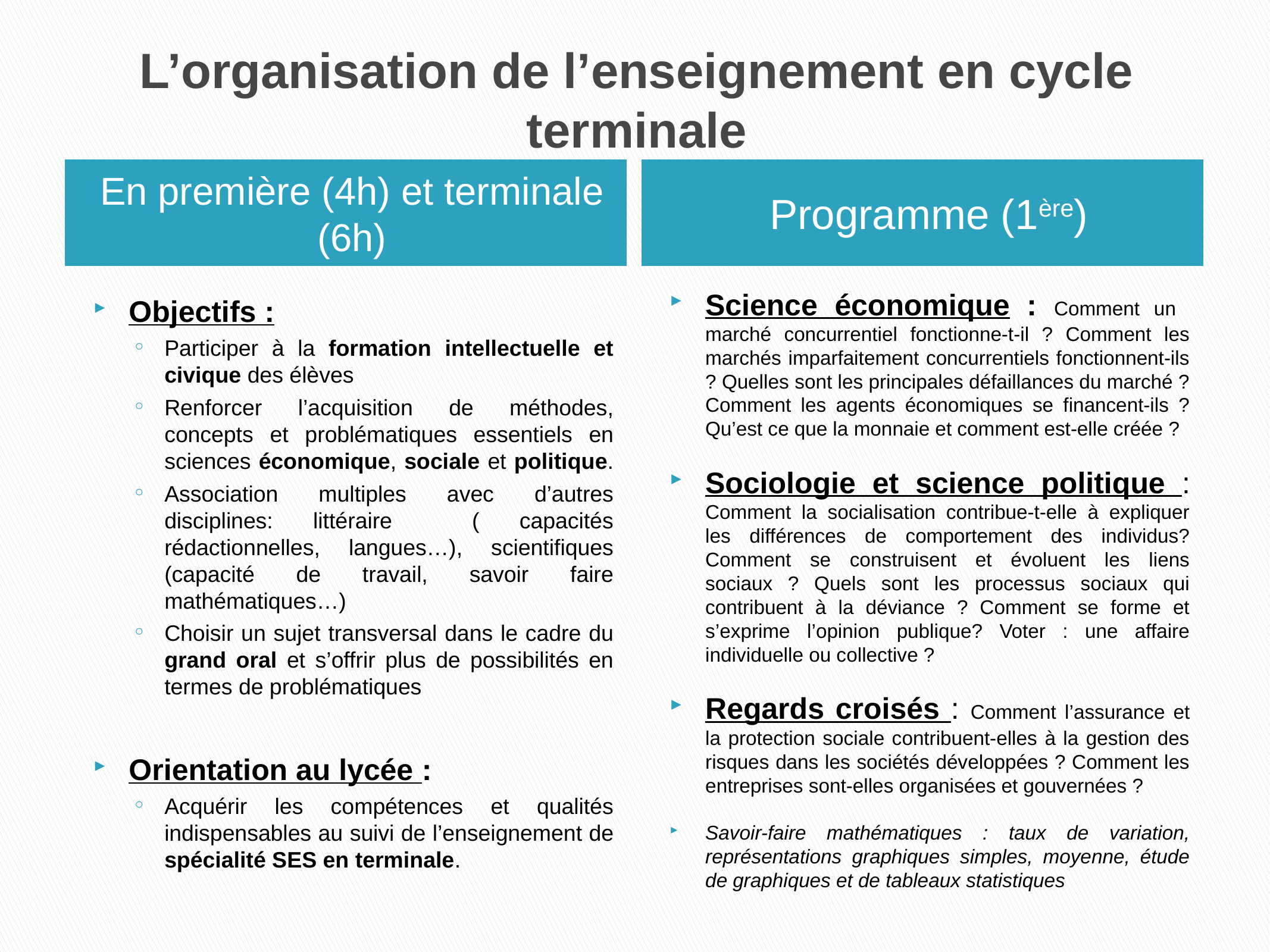

# L’organisation de l’enseignement en cycle terminale
En première (4h) et terminale (6h)
Programme (1ère)
Science économique : Comment un  marché concurrentiel fonctionne-t-il ? Comment les marchés imparfaitement concurrentiels fonctionnent-ils ? Quelles sont les principales défaillances du marché ? Comment les agents économiques se financent-ils ? Qu’est ce que la monnaie et comment est-elle créée ?

Sociologie et science politique : Comment la socialisation contribue-t-elle à expliquer les différences de comportement des individus? Comment se construisent et évoluent les liens sociaux ? Quels sont les processus sociaux qui contribuent à la déviance ? Comment se forme et s’exprime l’opinion publique? Voter : une affaire individuelle ou collective ?

Regards croisés : Comment l’assurance et la protection sociale contribuent-elles à la gestion des risques dans les sociétés développées ? Comment les entreprises sont-elles organisées et gouvernées ?

Savoir-faire mathématiques : taux de variation, représentations graphiques simples, moyenne, étude de graphiques et de tableaux statistiques

Objectifs :
Participer à la formation intellectuelle et civique des élèves
Renforcer l’acquisition de méthodes, concepts et problématiques essentiels en sciences économique, sociale et politique.
Association multiples avec d’autres disciplines: littéraire  ( capacités rédactionnelles, langues…), scientifiques (capacité de travail, savoir faire mathématiques…)
Choisir un sujet transversal dans le cadre du grand oral et s’offrir plus de possibilités en termes de problématiques

Orientation au lycée :
Acquérir les compétences et qualités indispensables au suivi de l’enseignement de spécialité SES en terminale.